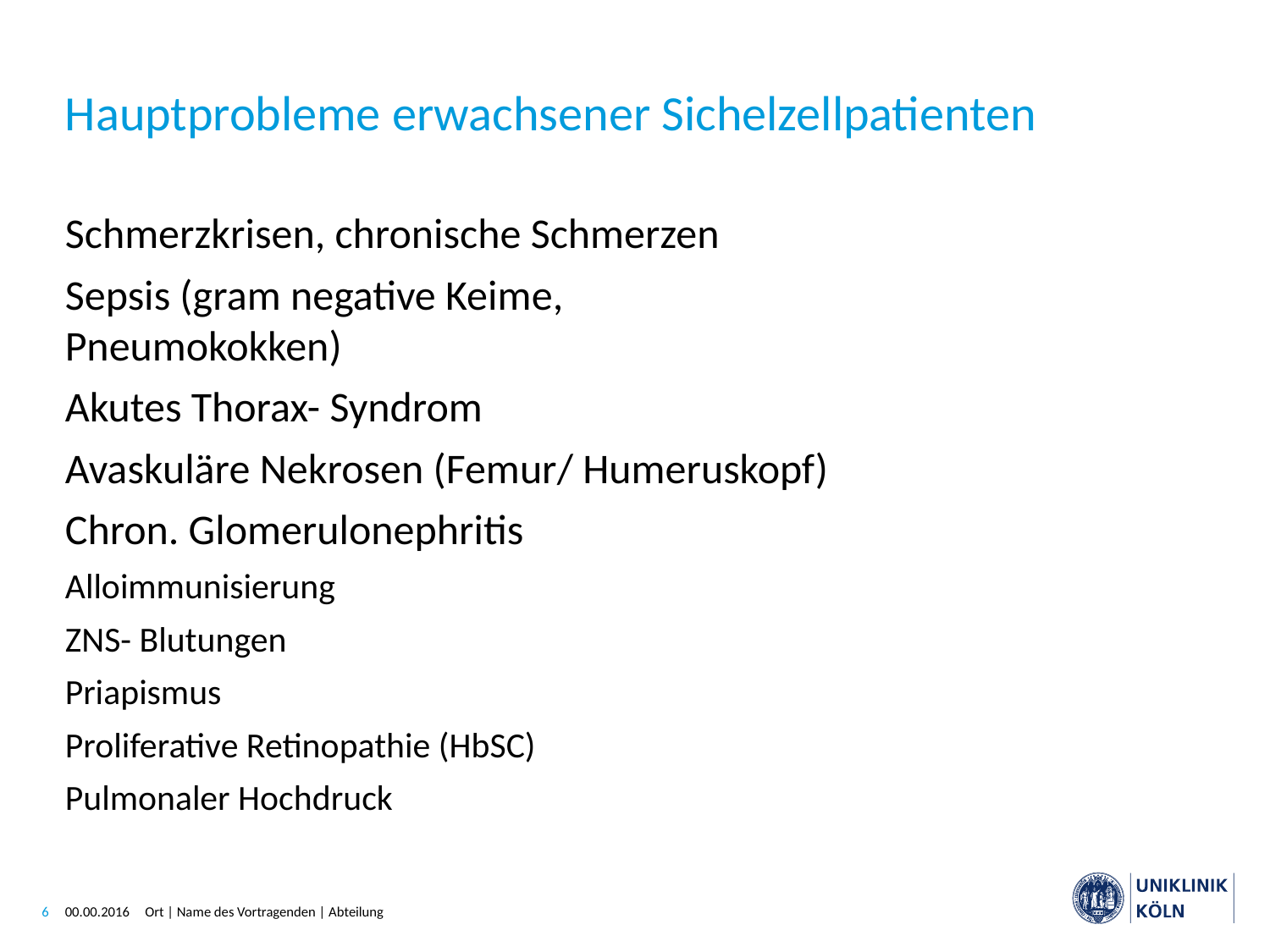

# Hauptprobleme erwachsener Sichelzellpatienten
Schmerzkrisen, chronische Schmerzen
Sepsis (gram negative Keime, Pneumokokken)
Akutes Thorax- Syndrom
Avaskuläre Nekrosen (Femur/ Humeruskopf)
Chron. Glomerulonephritis
Alloimmunisierung
ZNS- Blutungen
Priapismus
Proliferative Retinopathie (HbSC)
Pulmonaler Hochdruck